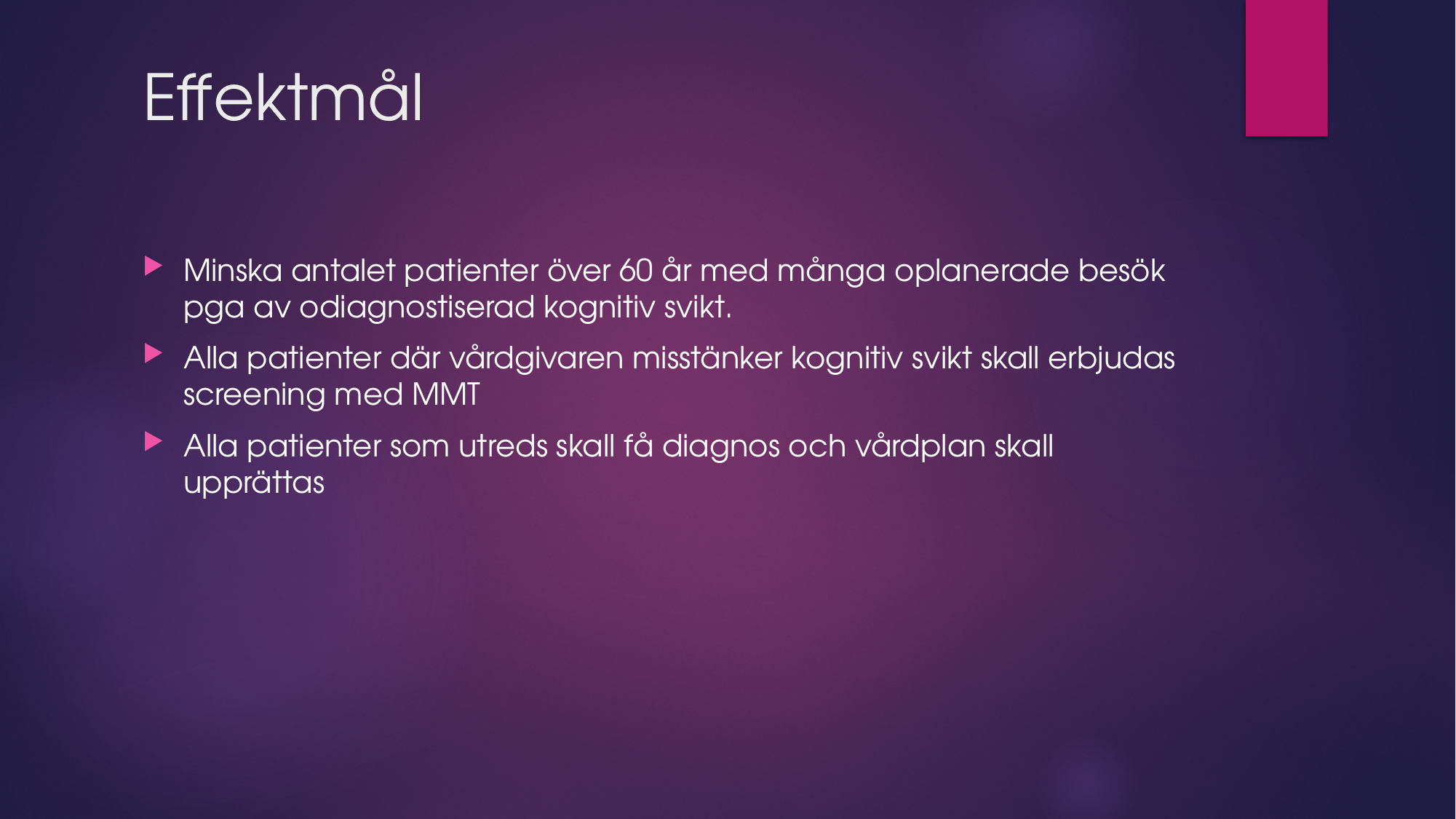

# Effektmål
Minska antalet patienter över 60 år med många oplanerade besök pga av odiagnostiserad kognitiv svikt.
Alla patienter där vårdgivaren misstänker kognitiv svikt skall erbjudas screening med MMT
Alla patienter som utreds skall få diagnos och vårdplan skall upprättas